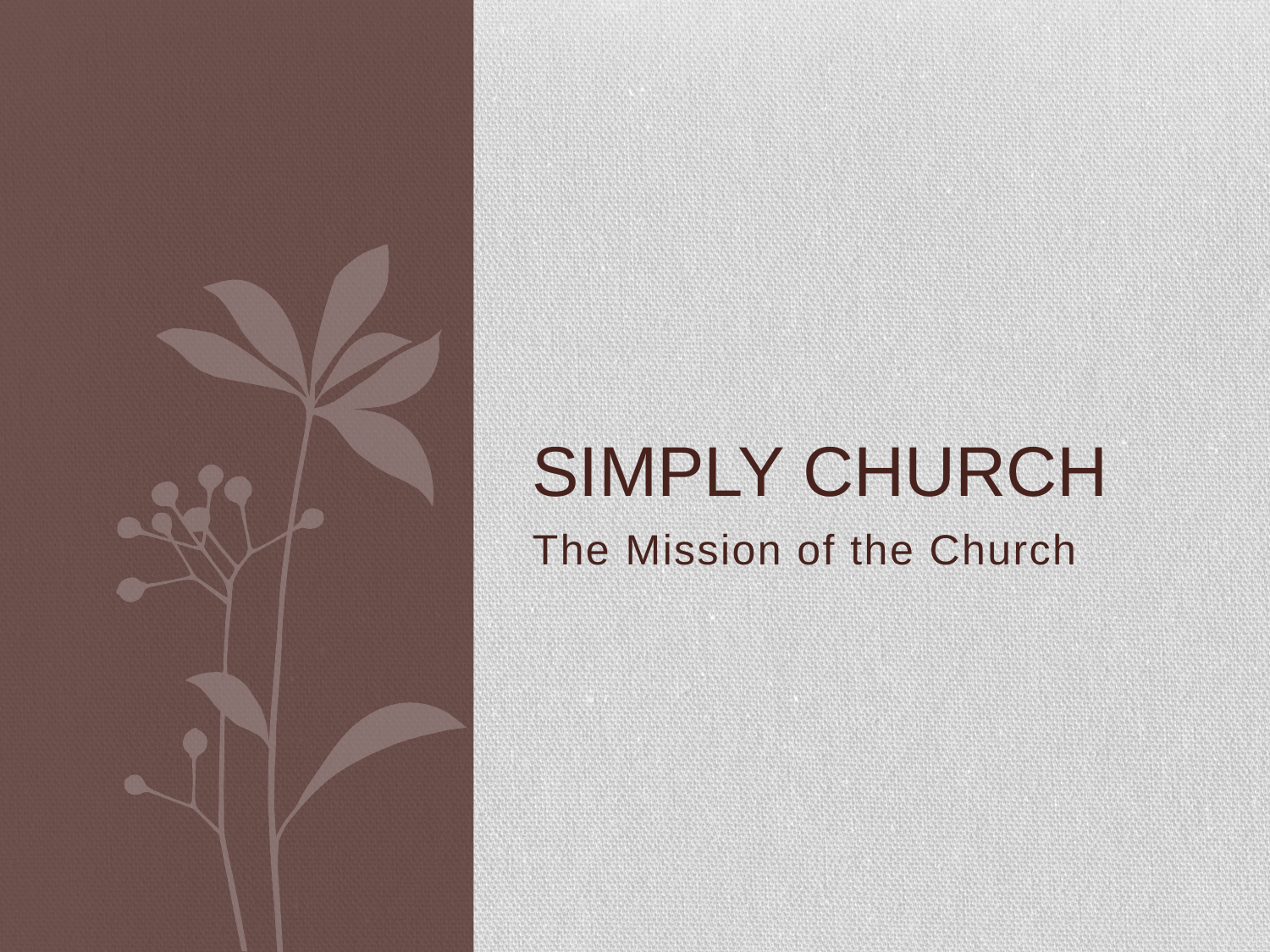

# Simply church
The Mission of the Church